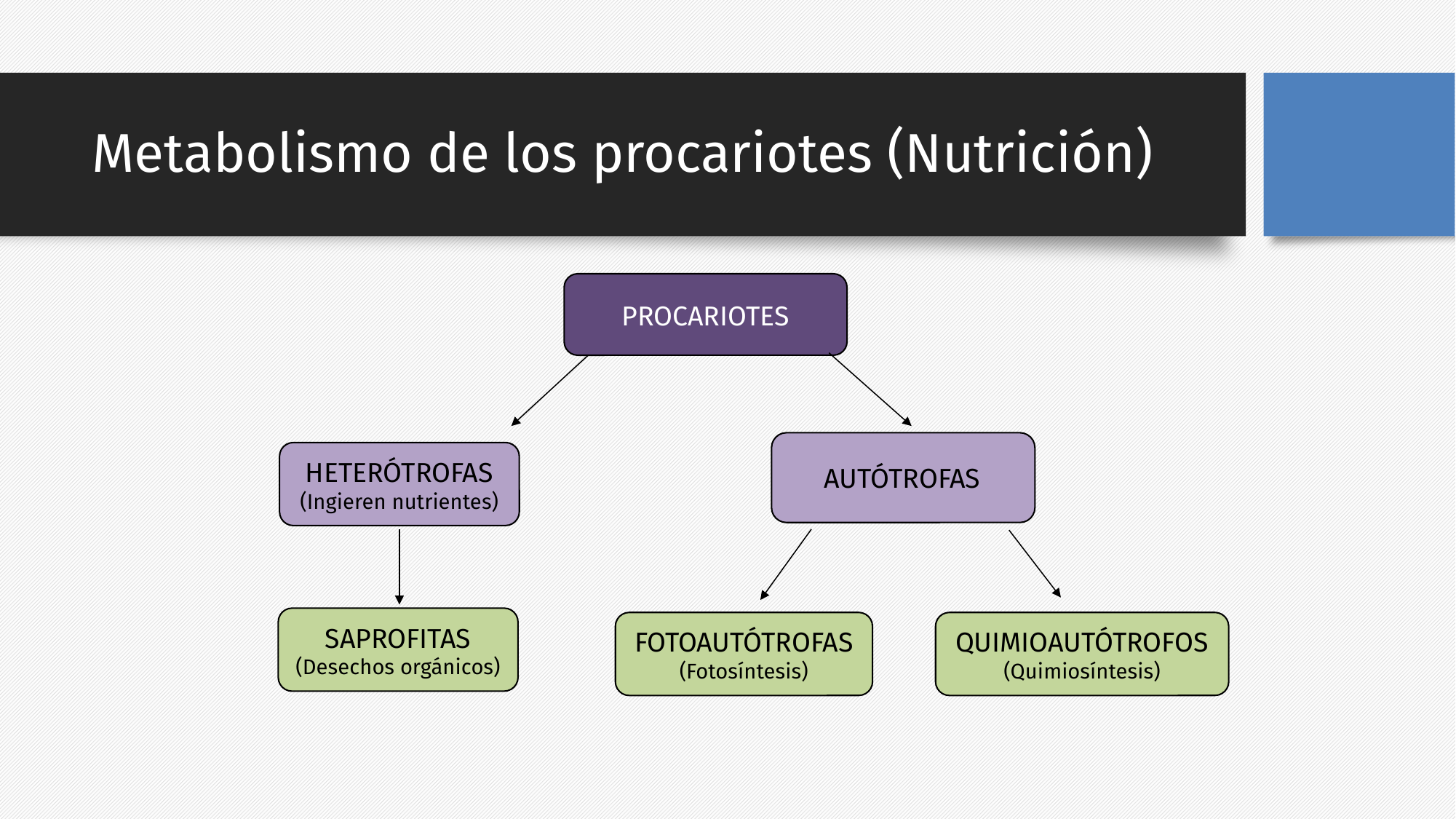

# Metabolismo de los procariotes (Nutrición)
PROCARIOTES

HETERÓTROFAS
(Ingieren nutrientes)
AUTÓTROFAS
SAPROFITAS
(Desechos orgánicos)
FOTOAUTÓTROFAS
(Fotosíntesis)
QUIMIOAUTÓTROFOS
(Quimiosíntesis)